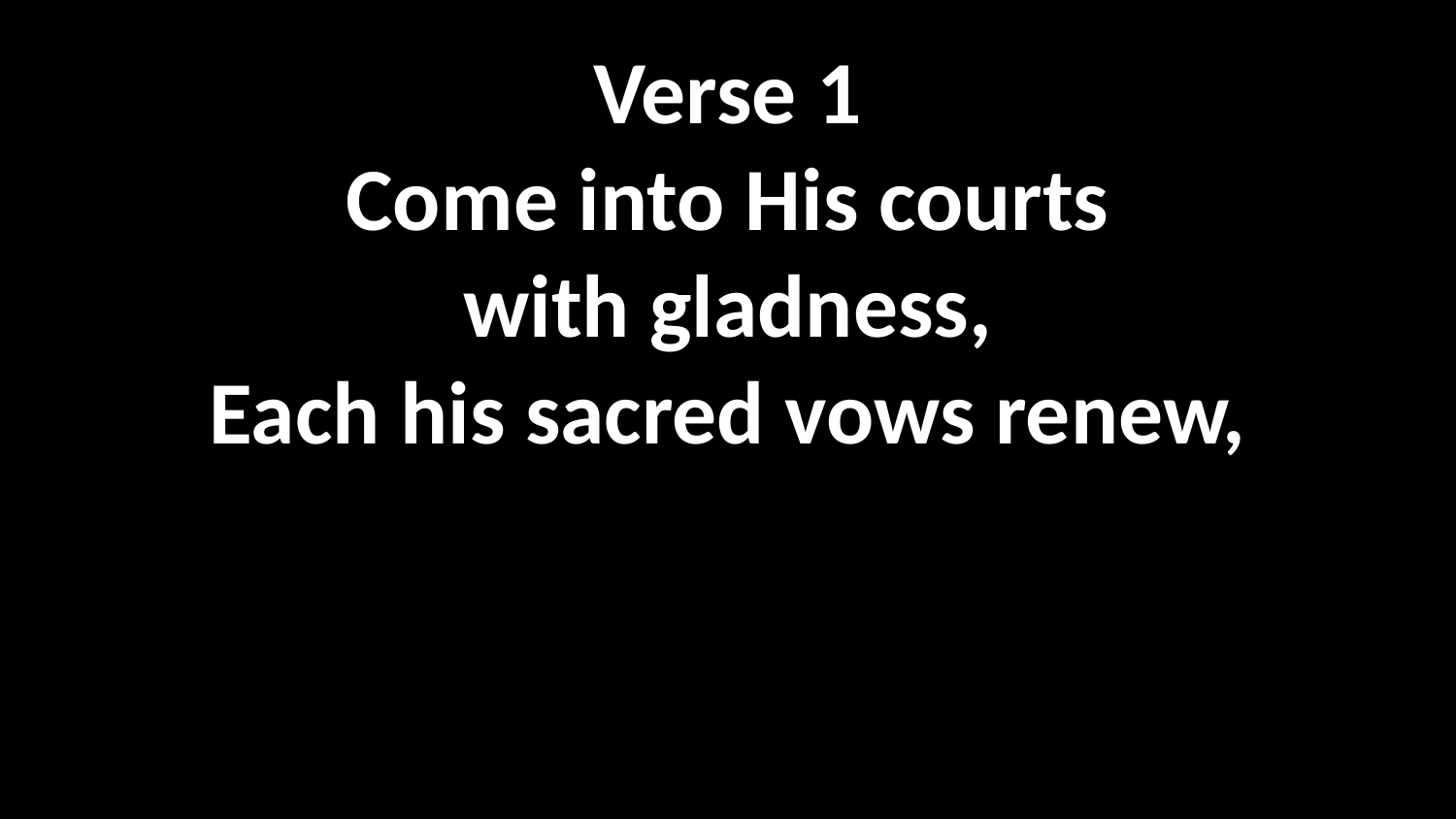

Verse 1
Come into His courts
with gladness,
Each his sacred vows renew,